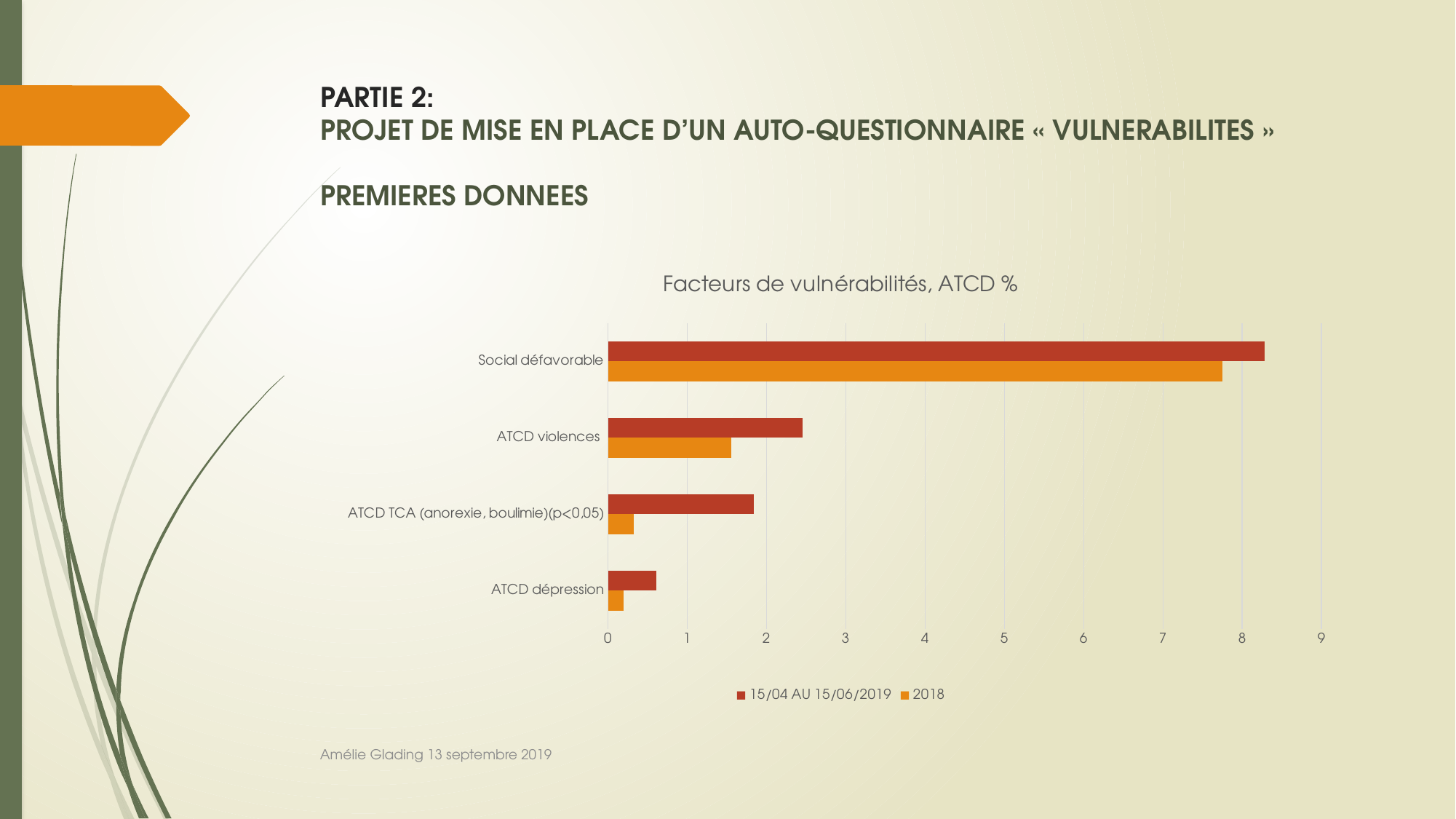

# PARTIE 2: PROJET DE MISE EN PLACE D’UN AUTO-QUESTIONNAIRE « VULNERABILITES » PREMIERES DONNEES

### Chart: Facteurs de vulnérabilités, ATCD %

| Category | 2018 | 15/04 AU 15/06/2019 |
|---|---|---|
| ATCD dépression | 0.2 | 0.61 |
| ATCD TCA (anorexie, boulimie)(p<0,05) | 0.33 | 1.84 |
| ATCD violences  | 1.56 | 2.45 |
| Social défavorable | 7.75 | 8.28 |
Amélie Glading 13 septembre 2019